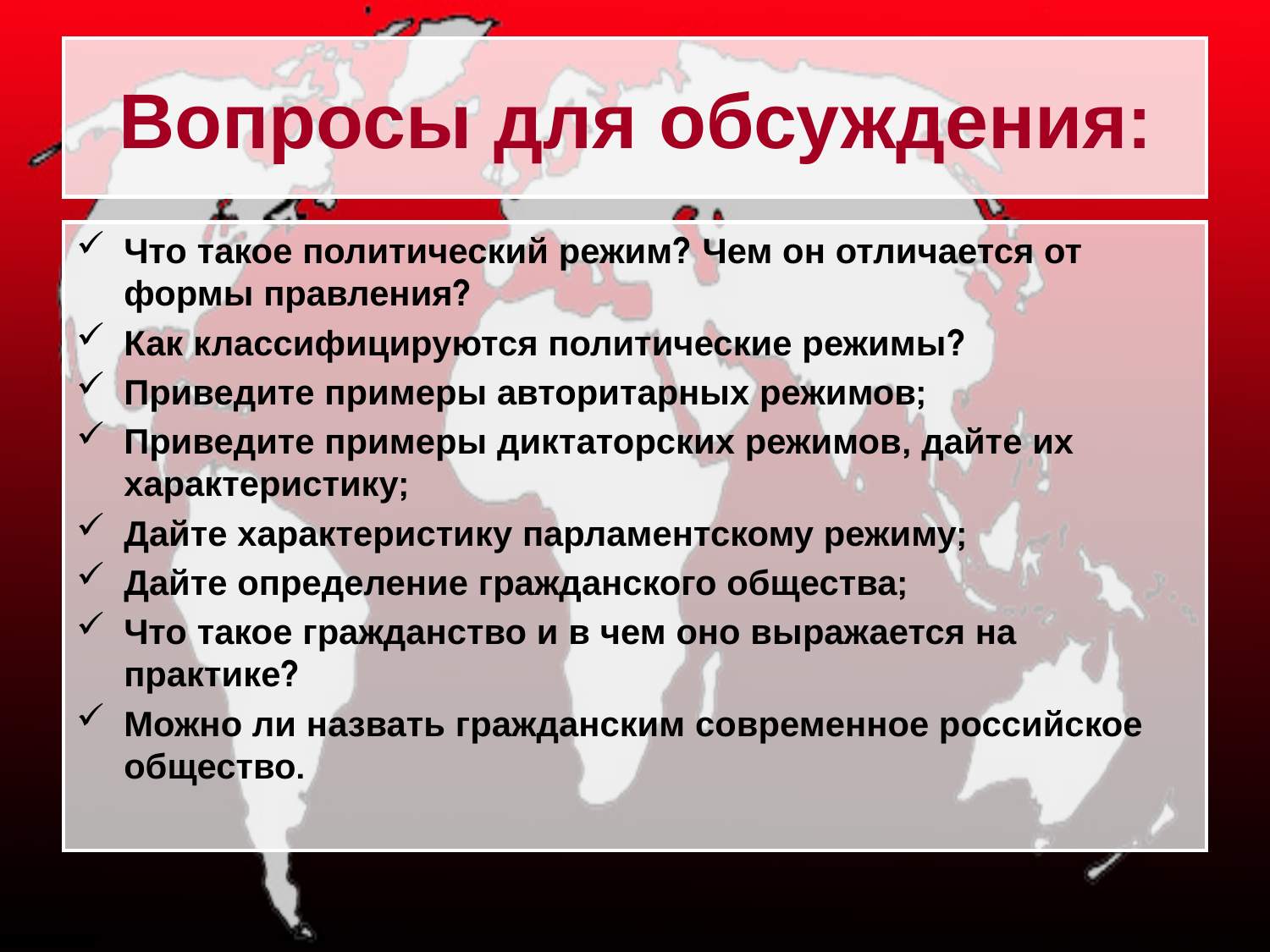

# Вопросы для обсуждения:
Что такое политический режим? Чем он отличается от формы правления?
Как классифицируются политические режимы?
Приведите примеры авторитарных режимов;
Приведите примеры диктаторских режимов, дайте их характеристику;
Дайте характеристику парламентскому режиму;
Дайте определение гражданского общества;
Что такое гражданство и в чем оно выражается на практике?
Можно ли назвать гражданским современное российское общество.